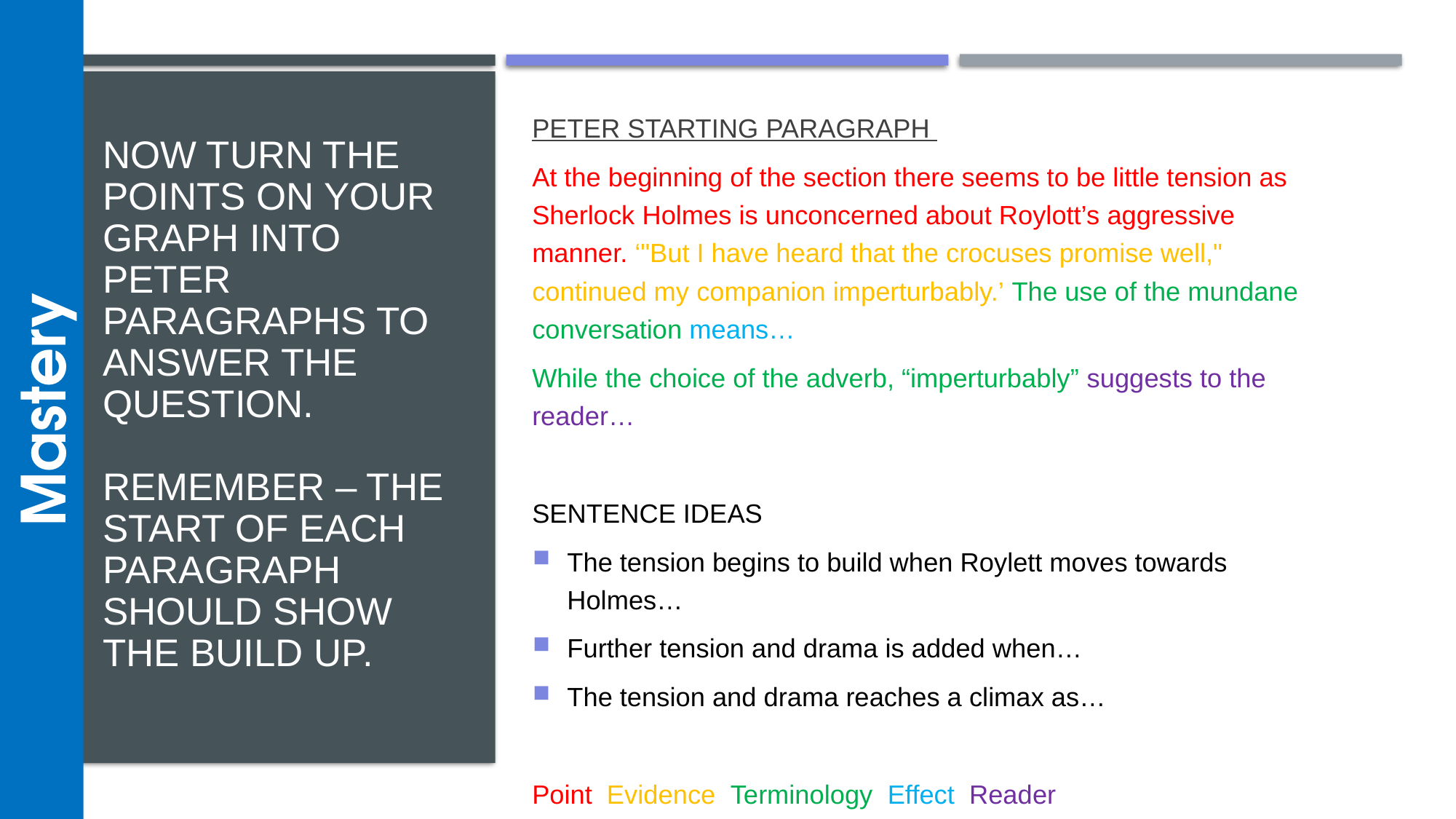

PETER STARTING PARAGRAPH
At the beginning of the section there seems to be little tension as Sherlock Holmes is unconcerned about Roylott’s aggressive manner. ‘"But I have heard that the crocuses promise well," continued my companion imperturbably.’ The use of the mundane conversation means…
While the choice of the adverb, “imperturbably” suggests to the reader…

SENTENCE IDEAS
The tension begins to build when Roylett moves towards Holmes…
Further tension and drama is added when…
The tension and drama reaches a climax as…

Point  Evidence  Terminology  Effect  Reader

# Now turn the points on your graph into peter paragraphs to answer the question. Remember – the start of each paragraph should show the build up.
Mastery